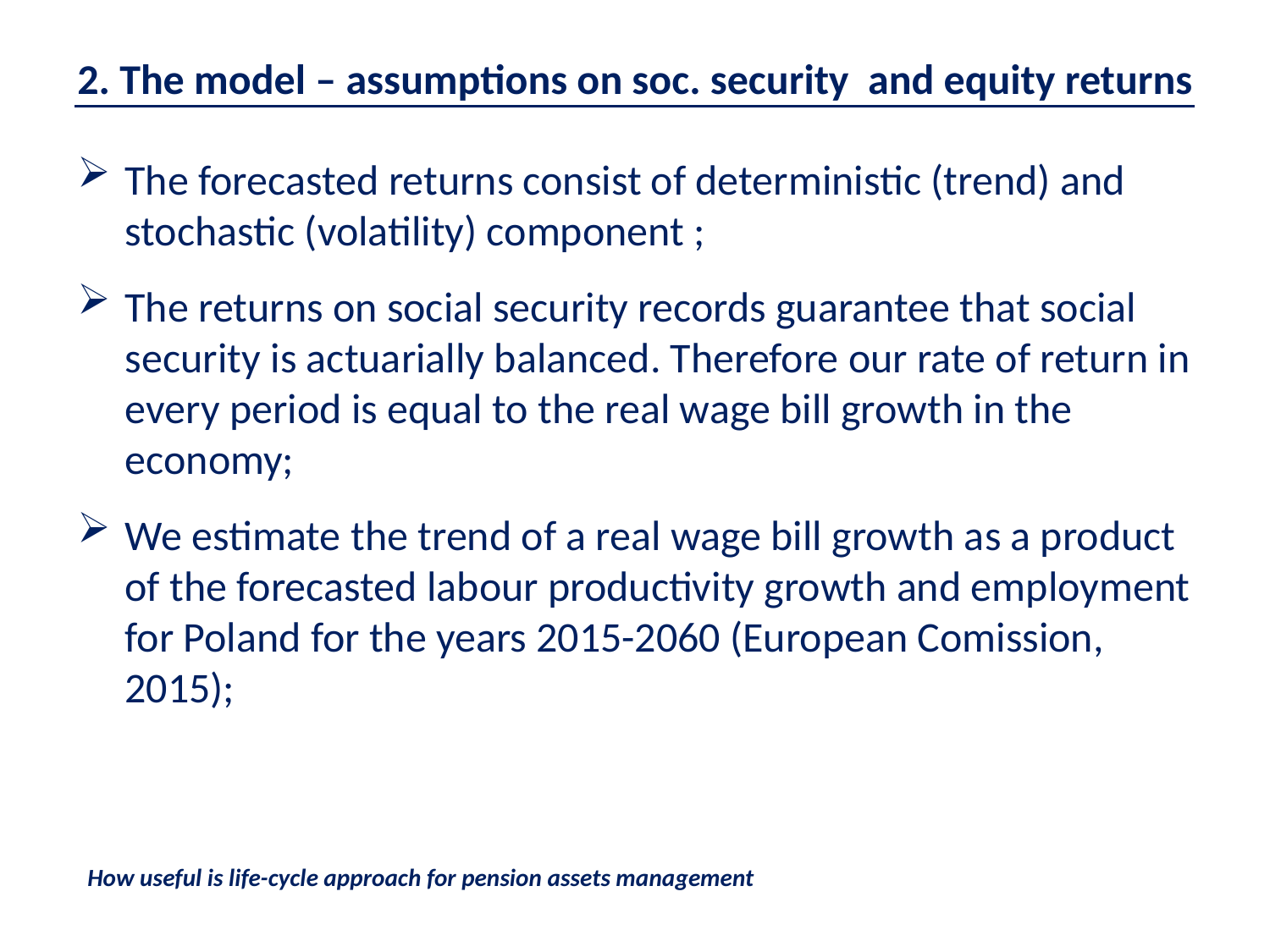

2. The model – assumptions on soc. security  and equity returns
The forecasted returns consist of deterministic (trend) and stochastic (volatility) component ;

The returns on social security records guarantee that social security is actuarially balanced. Therefore our rate of return in every period is equal to the real wage bill growth in the economy;

We estimate the trend of a real wage bill growth as a product of the forecasted labour productivity growth and employment for Poland for the years 2015-2060 (European Comission, 2015);

How useful is life-cycle approach for pension assets management